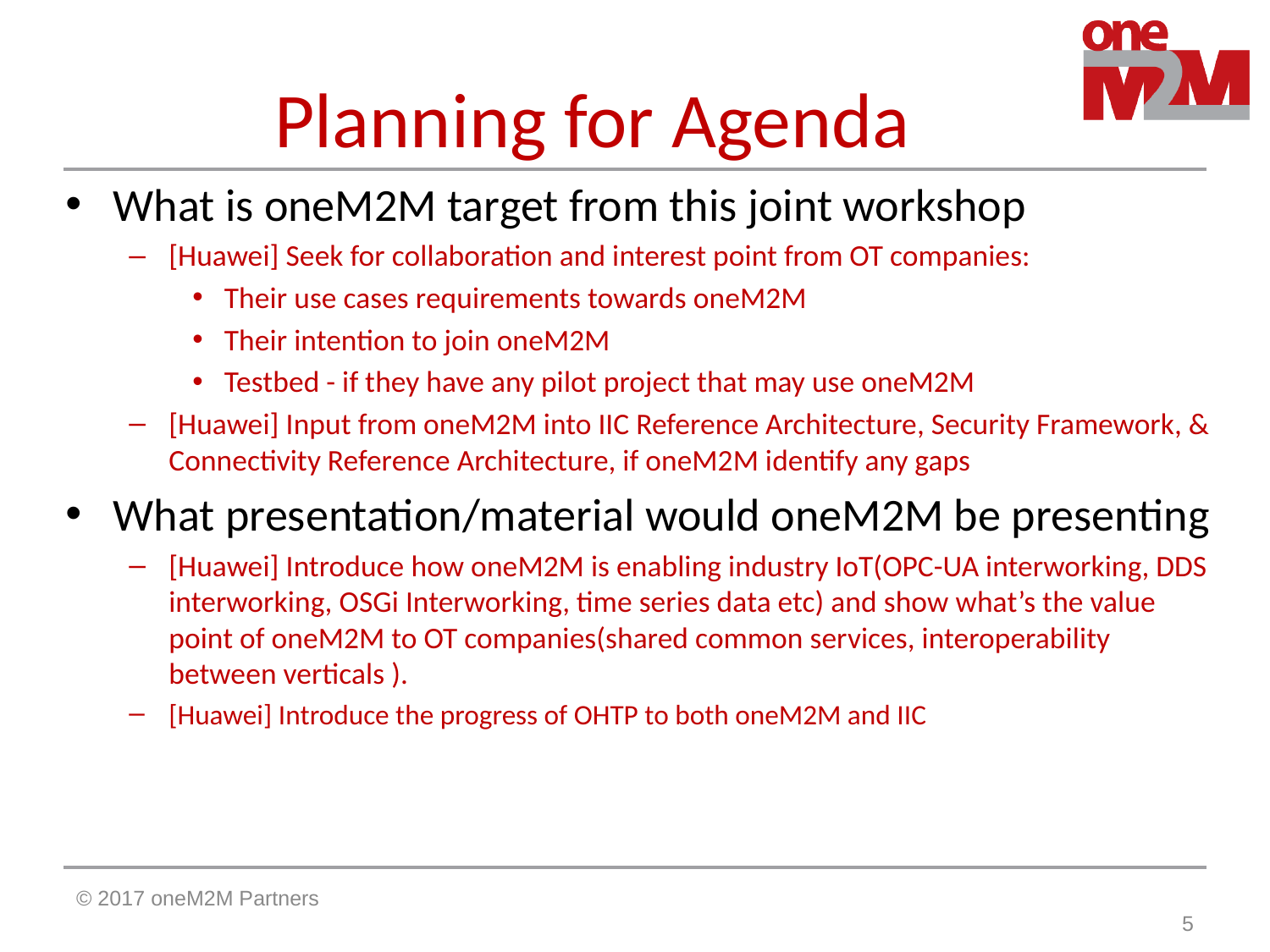

# Planning for Agenda
What is oneM2M target from this joint workshop
[Huawei] Seek for collaboration and interest point from OT companies:
Their use cases requirements towards oneM2M
Their intention to join oneM2M
Testbed - if they have any pilot project that may use oneM2M
[Huawei] Input from oneM2M into IIC Reference Architecture, Security Framework, & Connectivity Reference Architecture, if oneM2M identify any gaps
What presentation/material would oneM2M be presenting
[Huawei] Introduce how oneM2M is enabling industry IoT(OPC-UA interworking, DDS interworking, OSGi Interworking, time series data etc) and show what’s the value point of oneM2M to OT companies(shared common services, interoperability between verticals ).
[Huawei] Introduce the progress of OHTP to both oneM2M and IIC
© 2017 oneM2M Partners
5